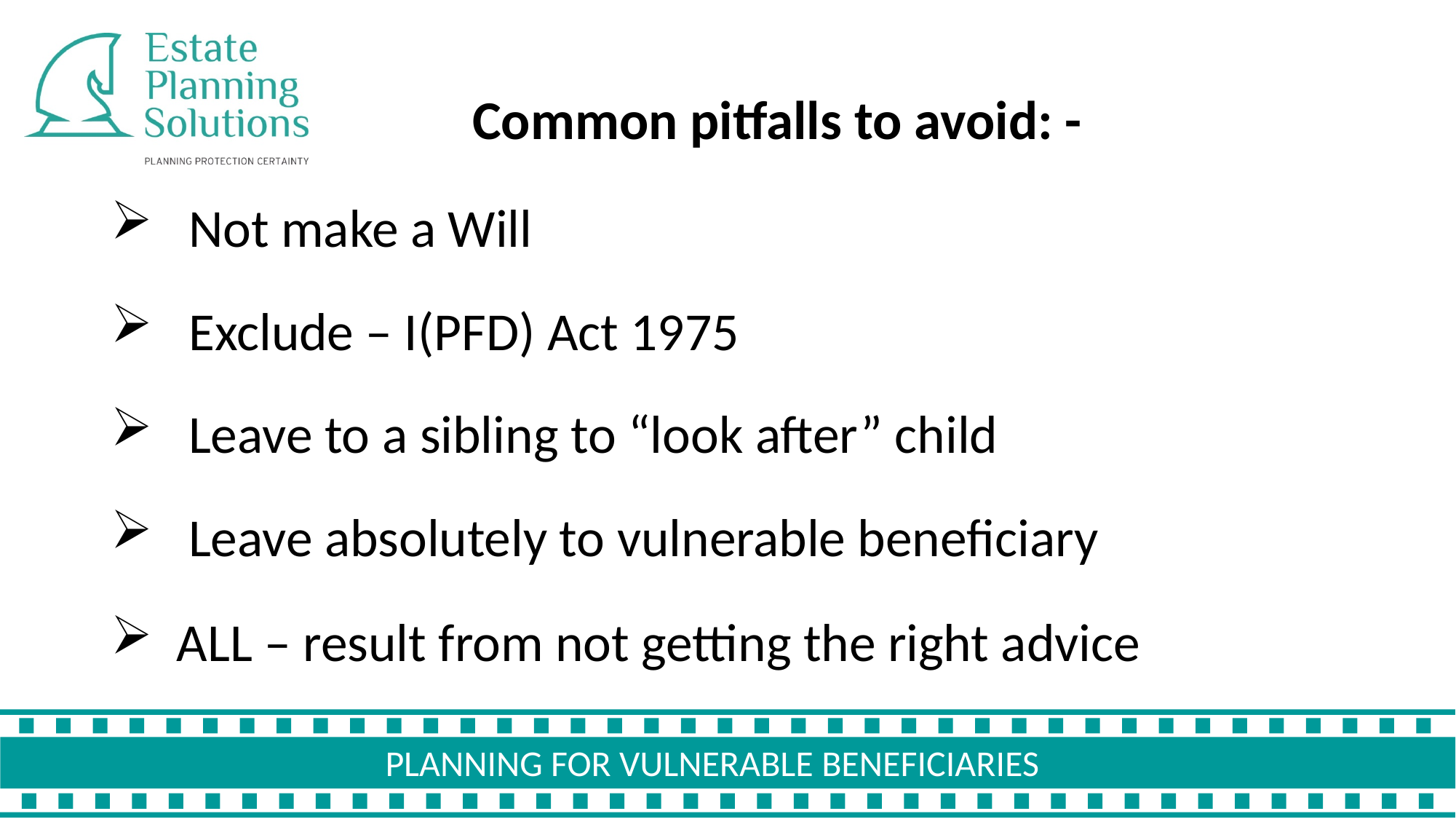

Common pitfalls to avoid: -

   Not make a Will

   Exclude – I(PFD) Act 1975

   Leave to a sibling to “look after” child

   Leave absolutely to vulnerable beneficiary

  ALL – result from not getting the right advice